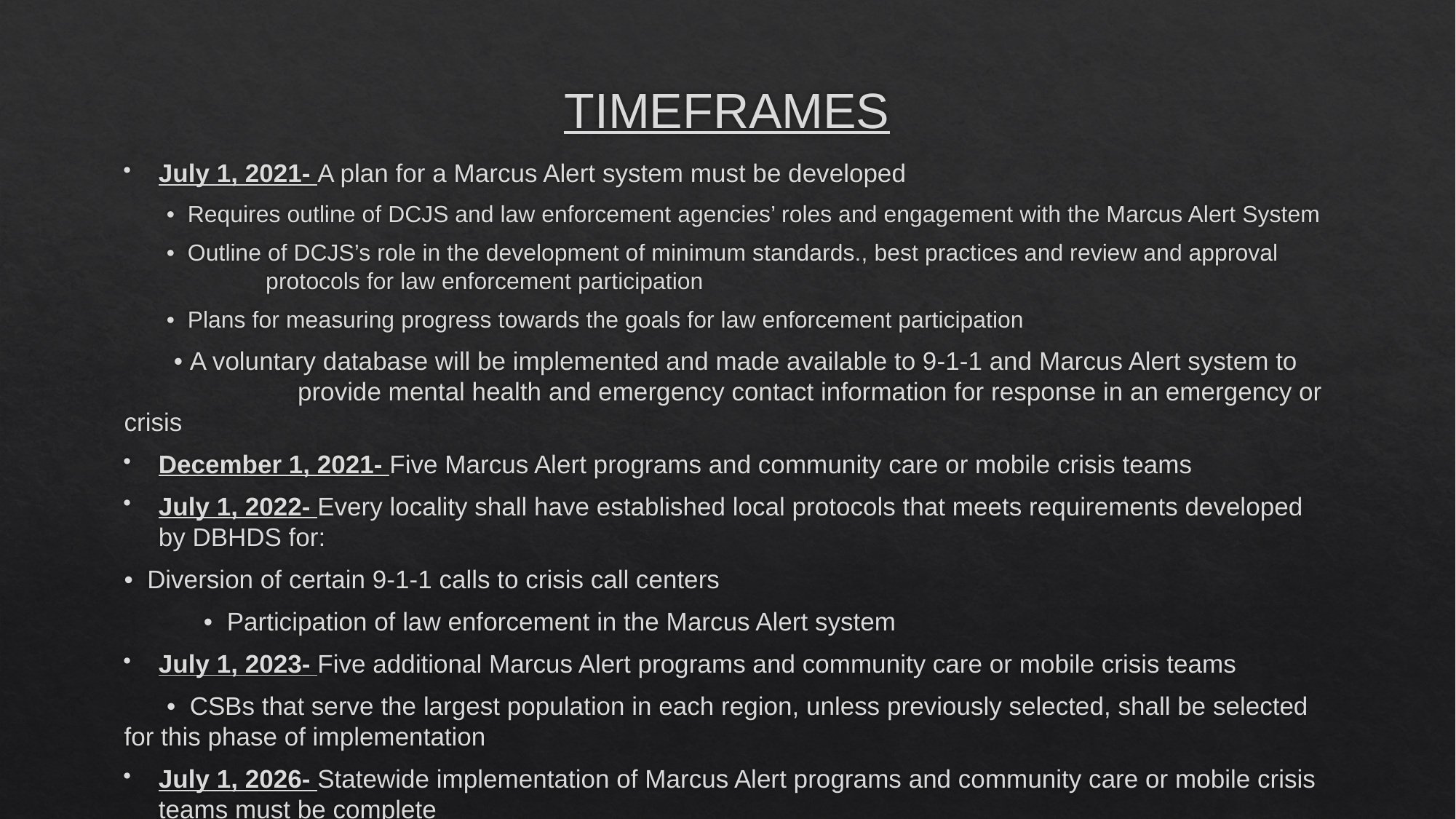

# TIMEFRAMES
July 1, 2021- A plan for a Marcus Alert system must be developed
•  Requires outline of DCJS and law enforcement agencies’ roles and engagement with the Marcus Alert System
•  Outline of DCJS’s role in the development of minimum standards., best practices and review and approval 	 	   protocols for law enforcement participation
•  Plans for measuring progress towards the goals for law enforcement participation
       • A voluntary database will be implemented and made available to 9-1-1 and Marcus Alert system to                            	  provide mental health and emergency contact information for response in an emergency or crisis
December 1, 2021- Five Marcus Alert programs and community care or mobile crisis teams
July 1, 2022- Every locality shall have established local protocols that meets requirements developed by DBHDS for:
	•  Diversion of certain 9-1-1 calls to crisis call centers
 	•  Participation of law enforcement in the Marcus Alert system
July 1, 2023- Five additional Marcus Alert programs and community care or mobile crisis teams
      •  CSBs that serve the largest population in each region, unless previously selected, shall be selected 		  for this phase of implementation
July 1, 2026- Statewide implementation of Marcus Alert programs and community care or mobile crisis teams must be complete